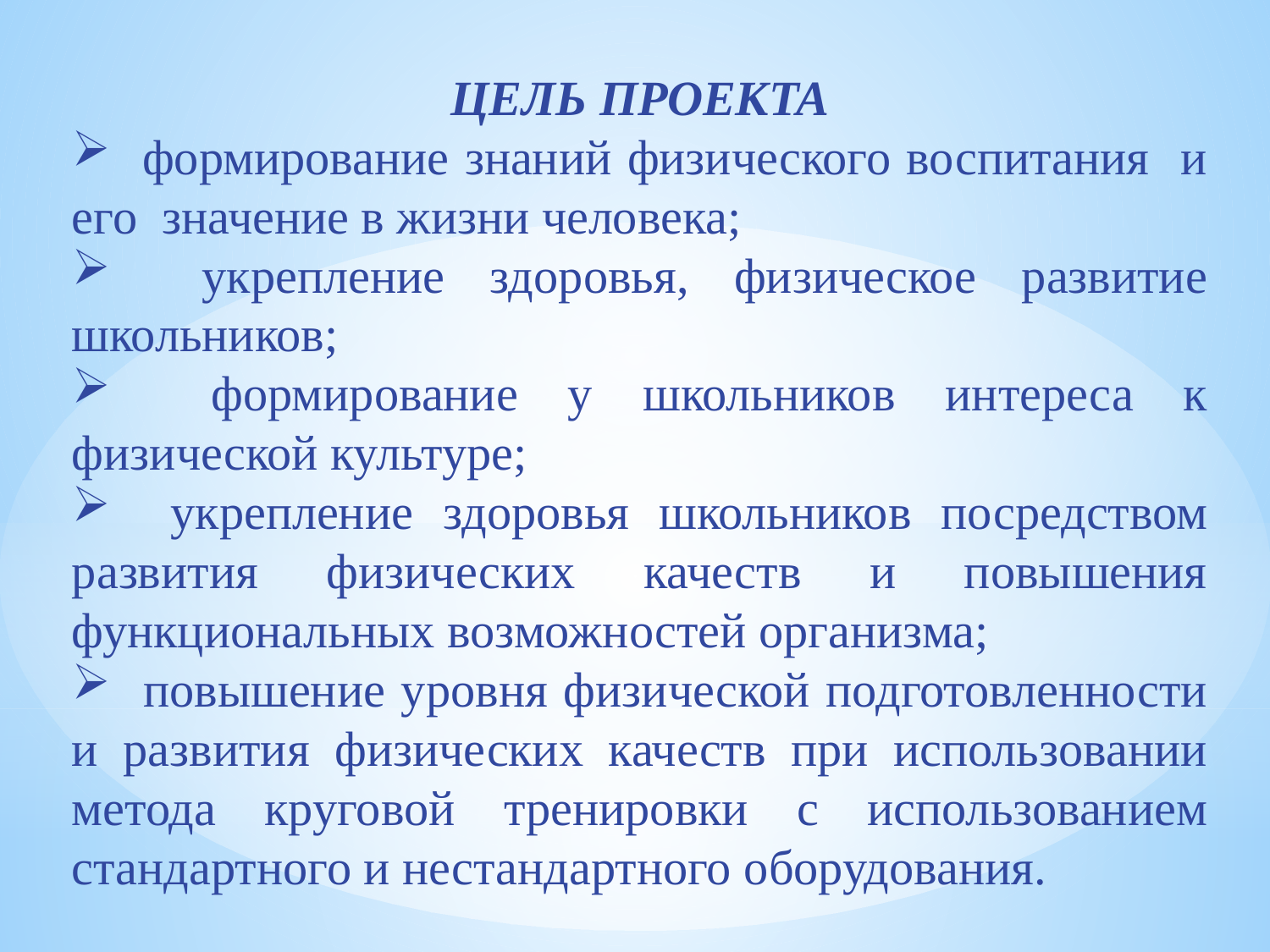

ЦЕЛЬ ПРОЕКТА
  формирование знаний физического воспитания  и его  значение в жизни человека;
  укрепление здоровья, физическое развитие школьников;
  формирование у школьников интереса к физической культуре;
  укрепление здоровья школьников посредством развития физических качеств и повышения функциональных возможностей организма;
  повышение уровня физической подготовленности и развития физических качеств при использовании метода круговой тренировки с использованием стандартного и нестандартного оборудования.